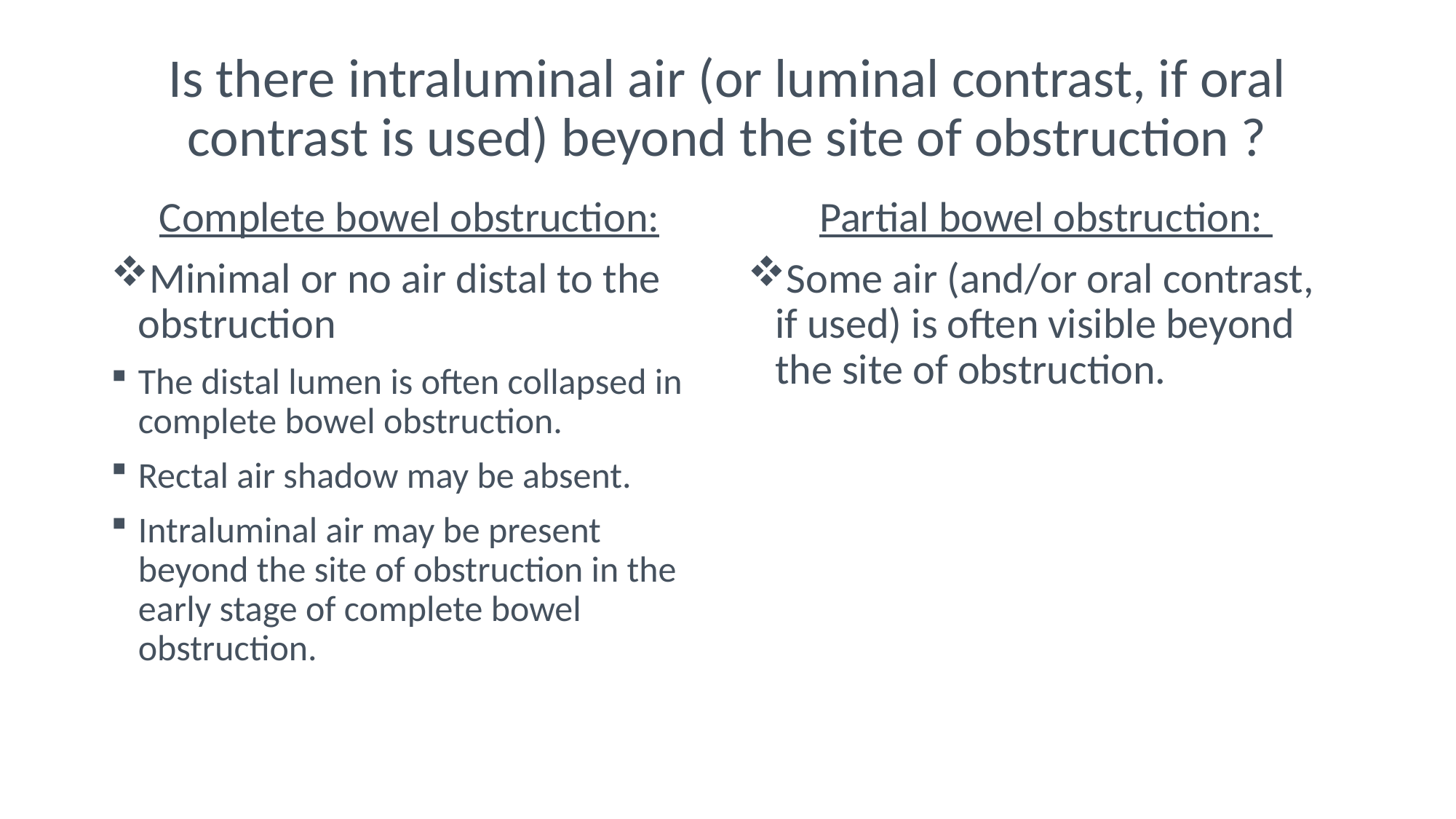

# Is there intraluminal air (or luminal contrast, if oral contrast is used) beyond the site of obstruction ?
Complete bowel obstruction:
Minimal or no air distal to the obstruction
The distal lumen is often collapsed in complete bowel obstruction.
Rectal air shadow may be absent.
Intraluminal air may be present beyond the site of obstruction in the early stage of complete bowel obstruction.
Partial bowel obstruction:
Some air (and/or oral contrast, if used) is often visible beyond the site of obstruction.